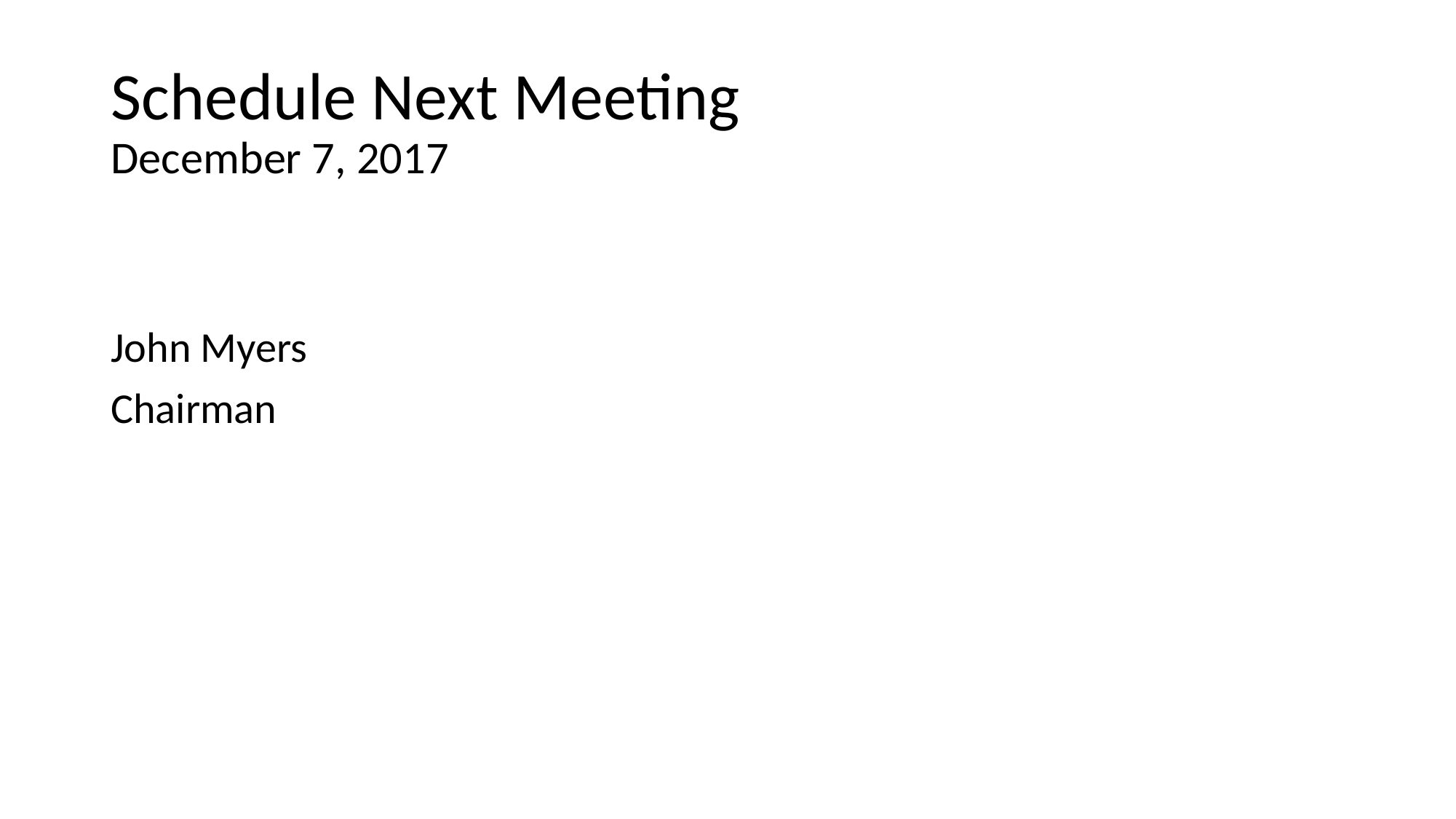

# Schedule Next Meeting December 7, 2017
John Myers
Chairman